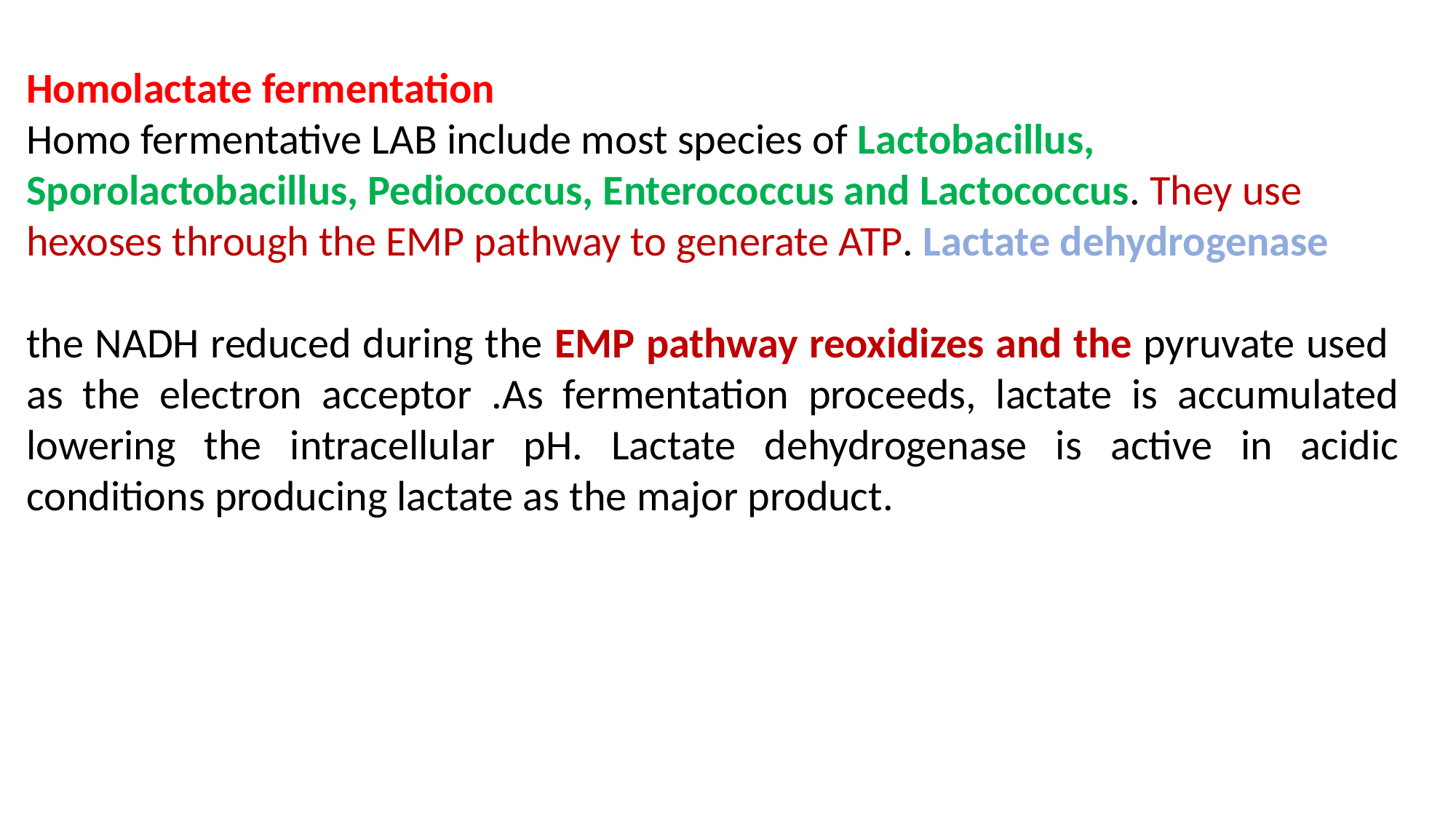

Homolactate fermentation
Homo fermentative LAB include most species of Lactobacillus,
Sporolactobacillus, Pediococcus, Enterococcus and Lactococcus. They use
hexoses through the EMP pathway to generate ATP. Lactate dehydrogenase

the NADH reduced during the EMP pathway reoxidizes and the pyruvate used  as the electron acceptor .As fermentation proceeds, lactate is accumulated lowering the intracellular pH. Lactate dehydrogenase is active in acidic conditions producing lactate as the major product.